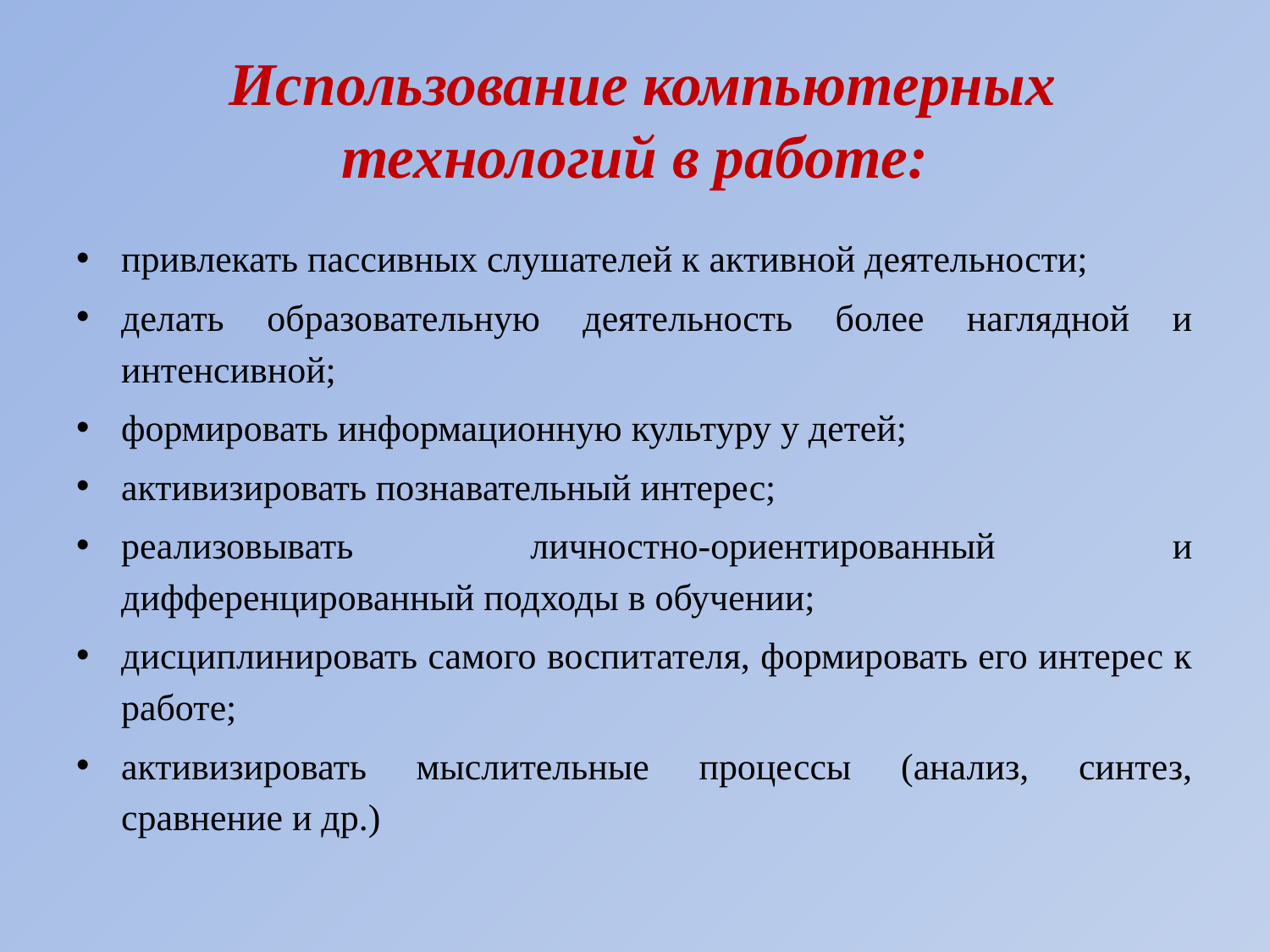

# Использование компьютерных технологий в работе:
привлекать пассивных слушателей к активной деятельности;
делать образовательную деятельность более наглядной и интенсивной;
формировать информационную культуру у детей;
активизировать познавательный интерес;
реализовывать личностно-ориентированный и дифференцированный подходы в обучении;
дисциплинировать самого воспитателя, формировать его интерес к работе;
активизировать мыслительные процессы (анализ, синтез, сравнение и др.)